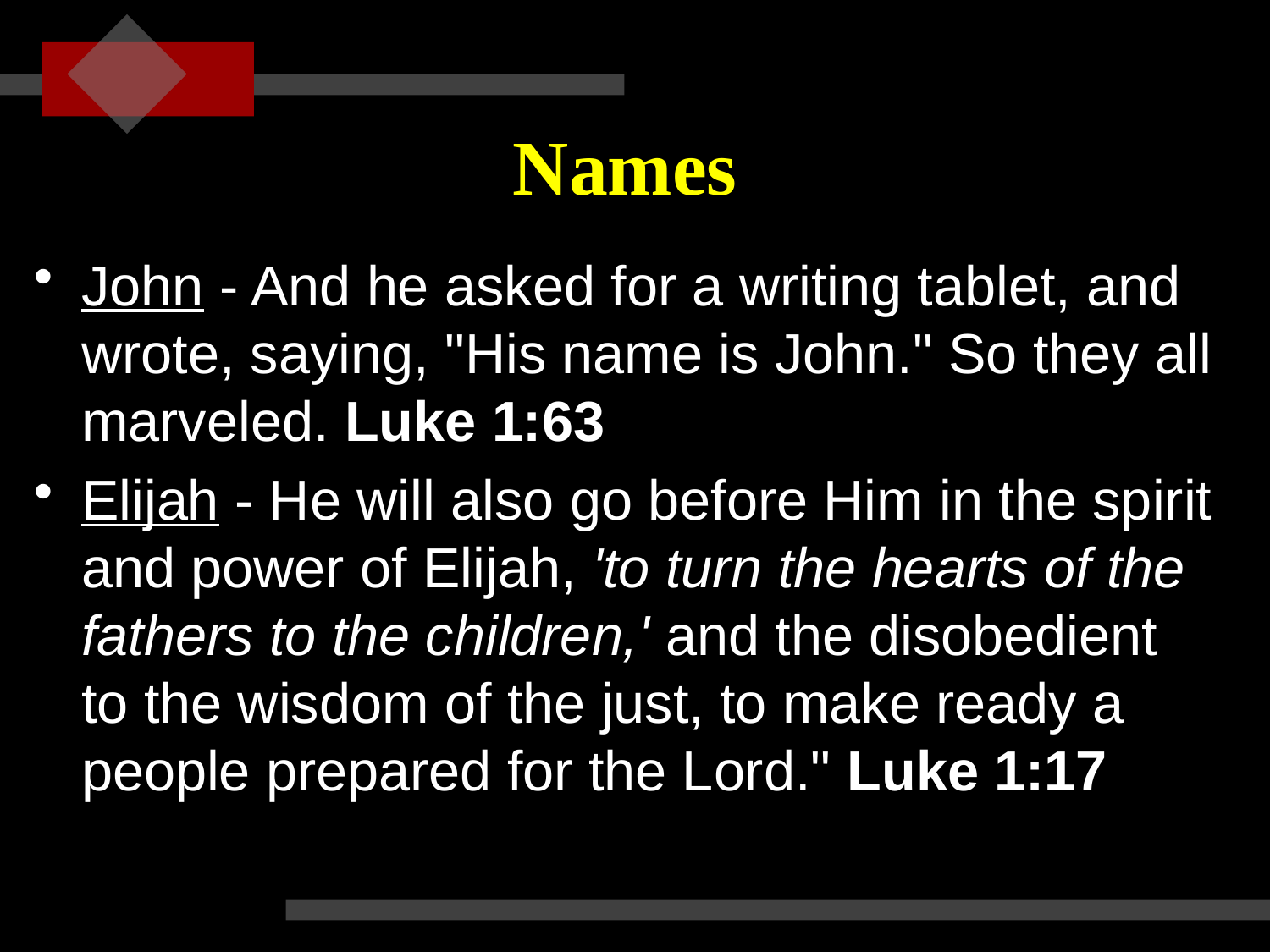

# Names
John - And he asked for a writing tablet, and wrote, saying, "His name is John." So they all marveled. Luke 1:63
Elijah - He will also go before Him in the spirit and power of Elijah, 'to turn the hearts of the fathers to the children,' and the disobedient to the wisdom of the just, to make ready a people prepared for the Lord." Luke 1:17